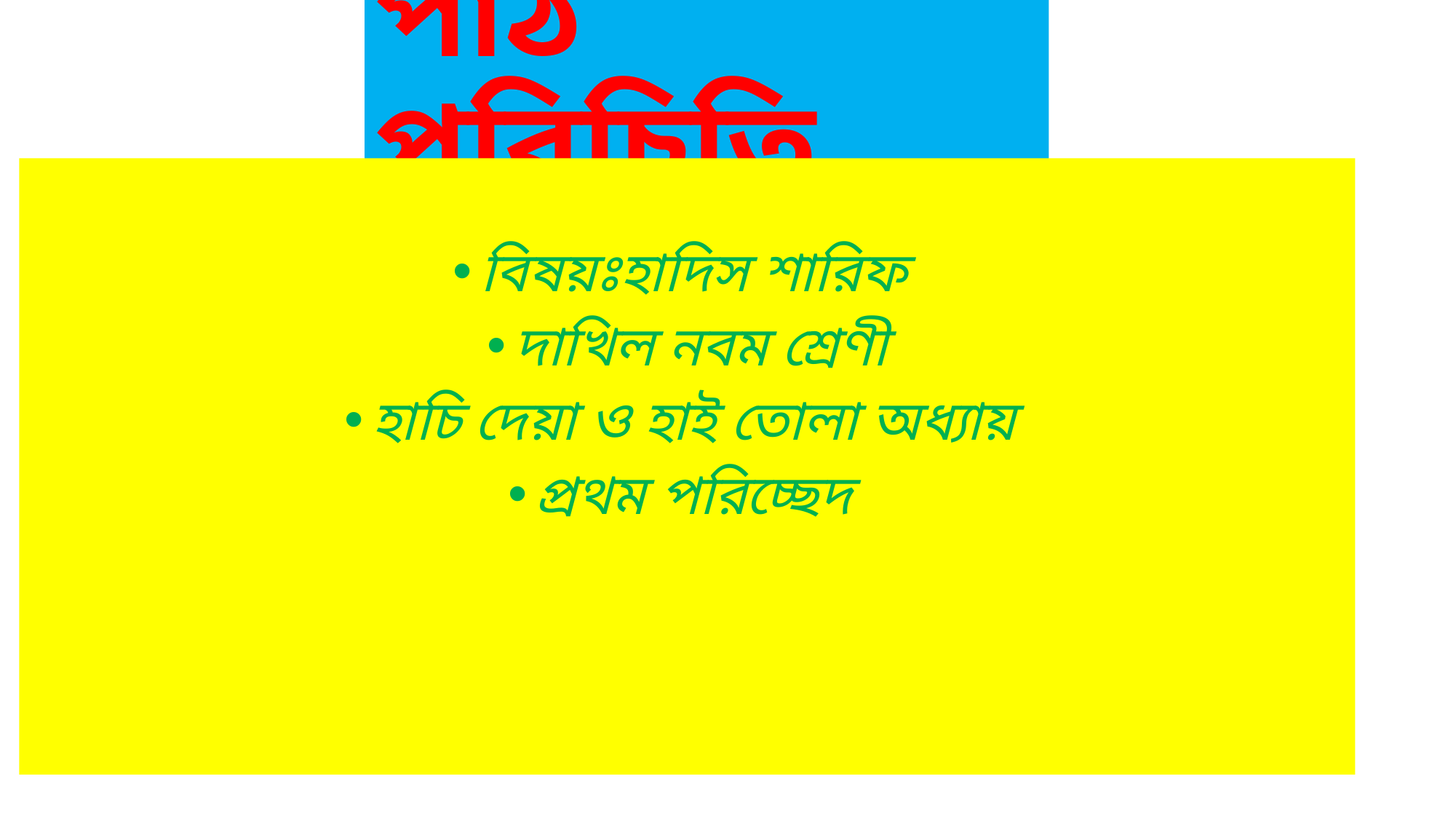

# পাঠ পরিচিতি

বিষয়ঃহাদিস শারিফ
দাখিল নবম শ্রেণী
হাচি দেয়া ও হাই তোলা অধ্যায়
প্রথম পরিচ্ছেদ